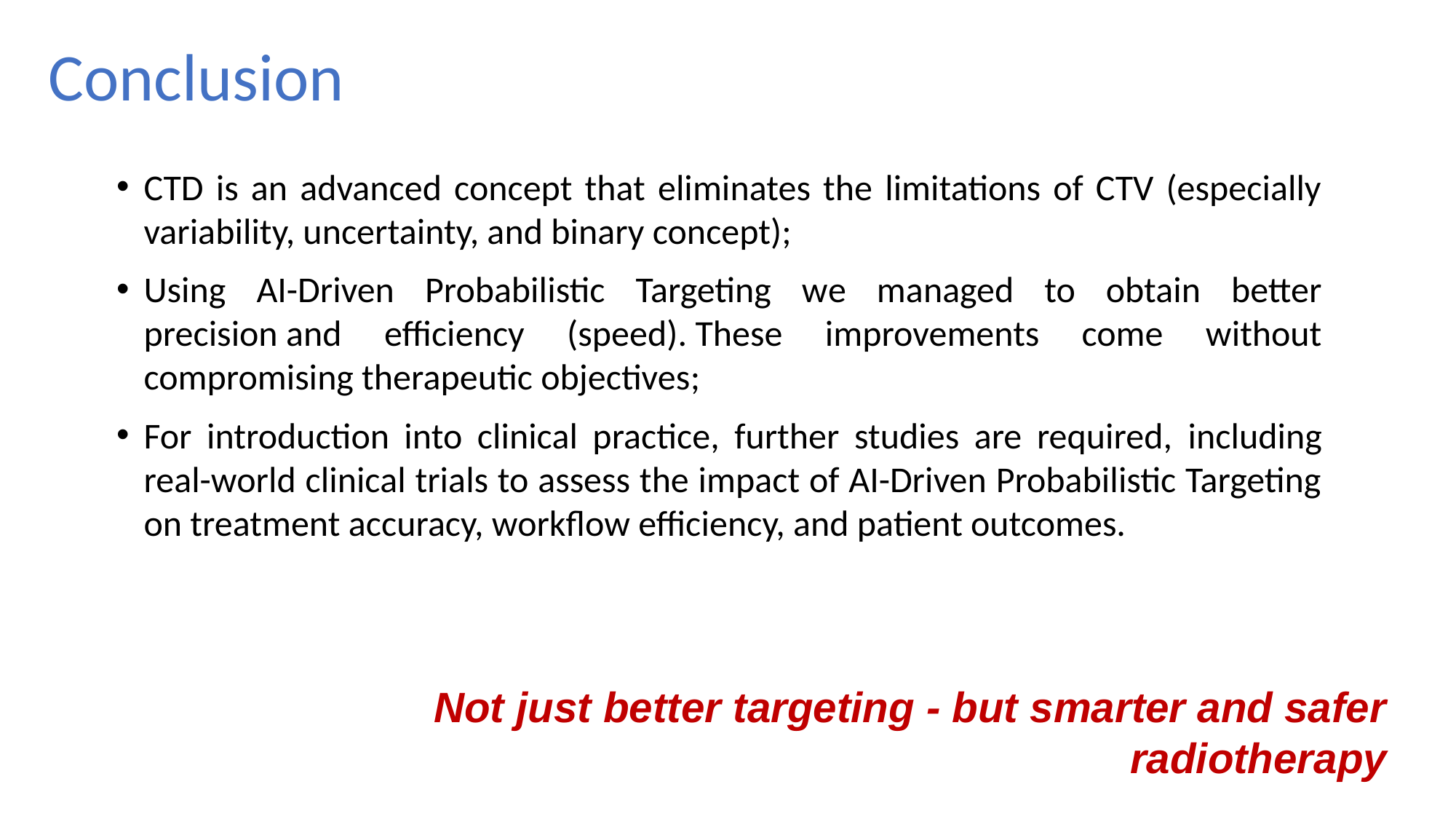

Conclusion
CTD is an advanced concept that eliminates the limitations of CTV (especially variability, uncertainty, and binary concept);
Using AI-Driven Probabilistic Targeting we managed to obtain better precision and efficiency (speed). These improvements come without compromising therapeutic objectives;
For introduction into clinical practice, further studies are required, including real-world clinical trials to assess the impact of AI-Driven Probabilistic Targeting on treatment accuracy, workflow efficiency, and patient outcomes.
Not just better targeting - but smarter and safer radiotherapy